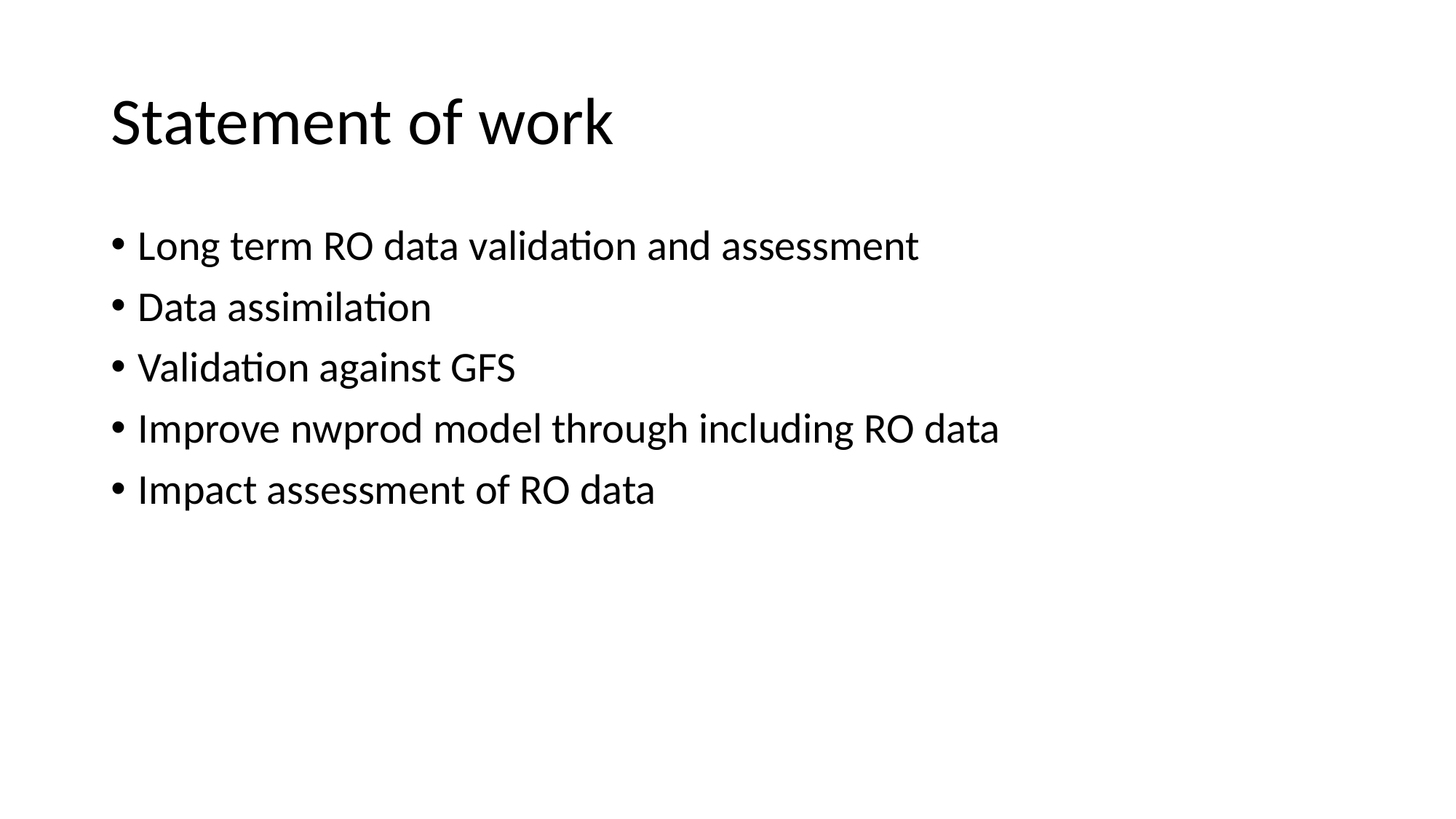

# Statement of work
Long term RO data validation and assessment
Data assimilation
Validation against GFS
Improve nwprod model through including RO data
Impact assessment of RO data